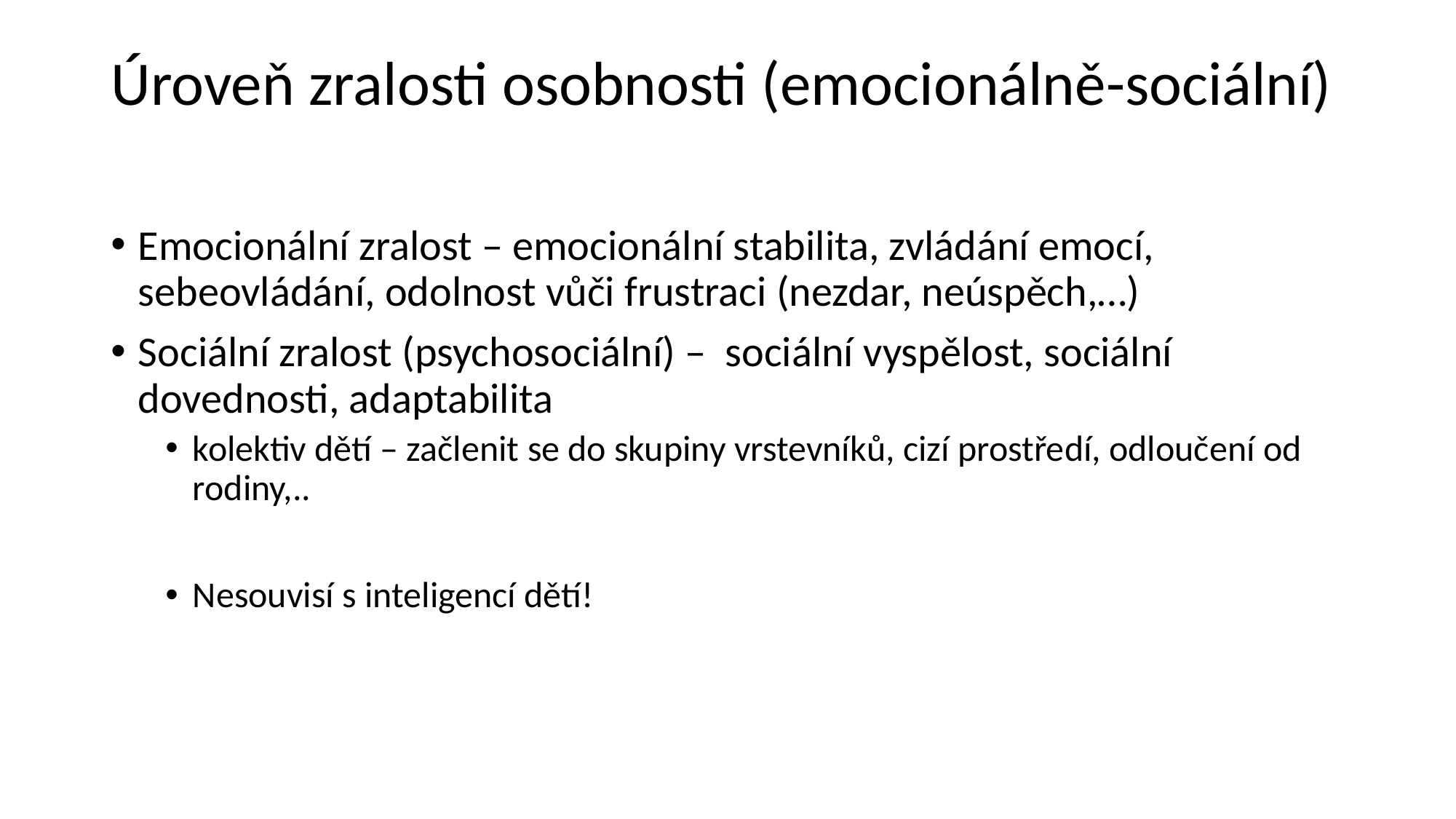

# Úroveň zralosti osobnosti (emocionálně-sociální)
Emocionální zralost – emocionální stabilita, zvládání emocí, sebeovládání, odolnost vůči frustraci (nezdar, neúspěch,…)
Sociální zralost (psychosociální) –  sociální vyspělost, sociální dovednosti, adaptabilita
kolektiv dětí – začlenit se do skupiny vrstevníků, cizí prostředí, odloučení od rodiny,..

Nesouvisí s inteligencí dětí!